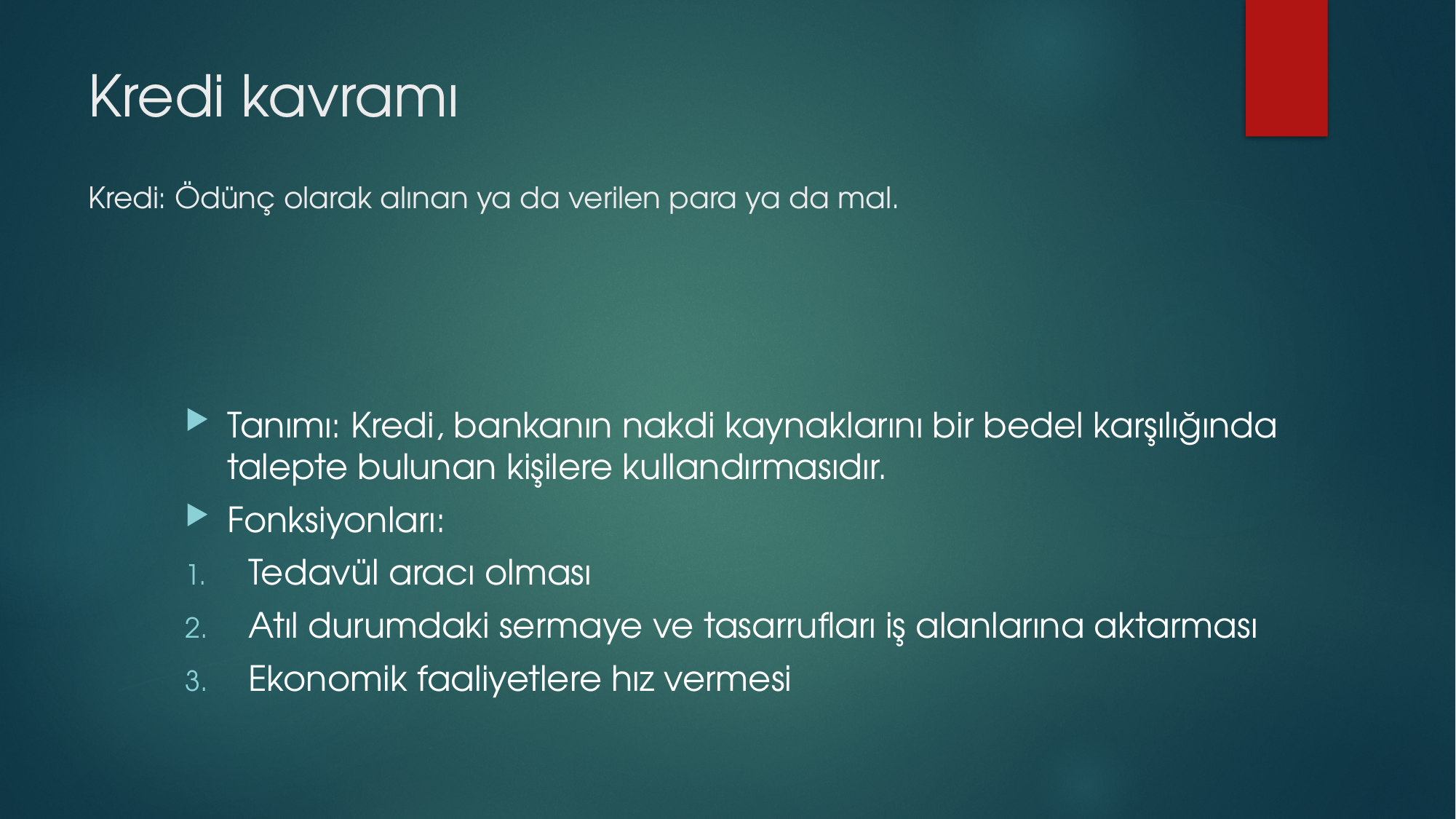

# Kredi kavramı Kredi: Ödünç olarak alınan ya da verilen para ya da mal.
Tanımı: Kredi, bankanın nakdi kaynaklarını bir bedel karşılığında talepte bulunan kişilere kullandırmasıdır.
Fonksiyonları:
Tedavül aracı olması
Atıl durumdaki sermaye ve tasarrufları iş alanlarına aktarması
Ekonomik faaliyetlere hız vermesi